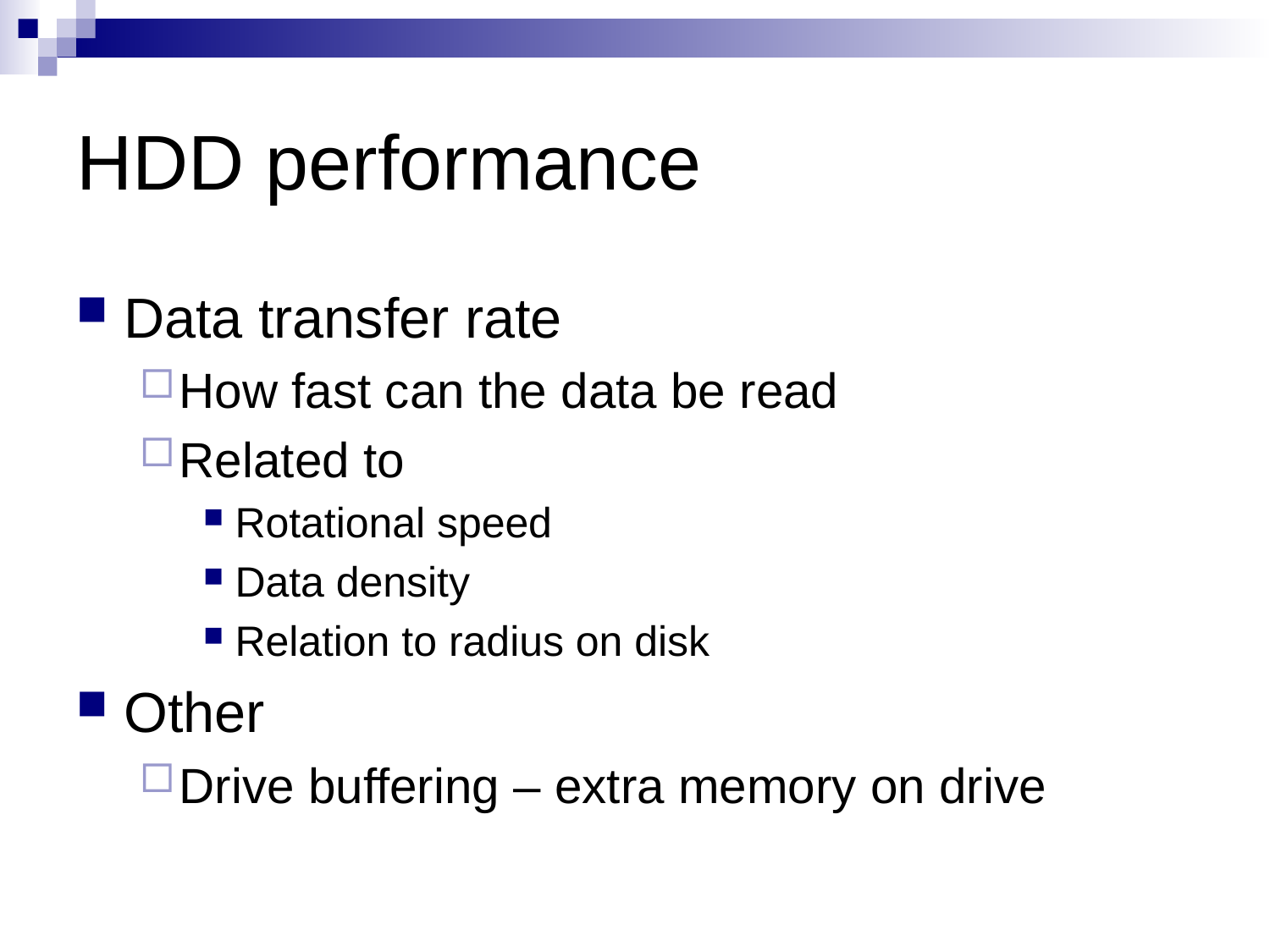

# HDD performance
Data transfer rate
How fast can the data be read
Related to
Rotational speed
Data density
Relation to radius on disk
Other
Drive buffering – extra memory on drive